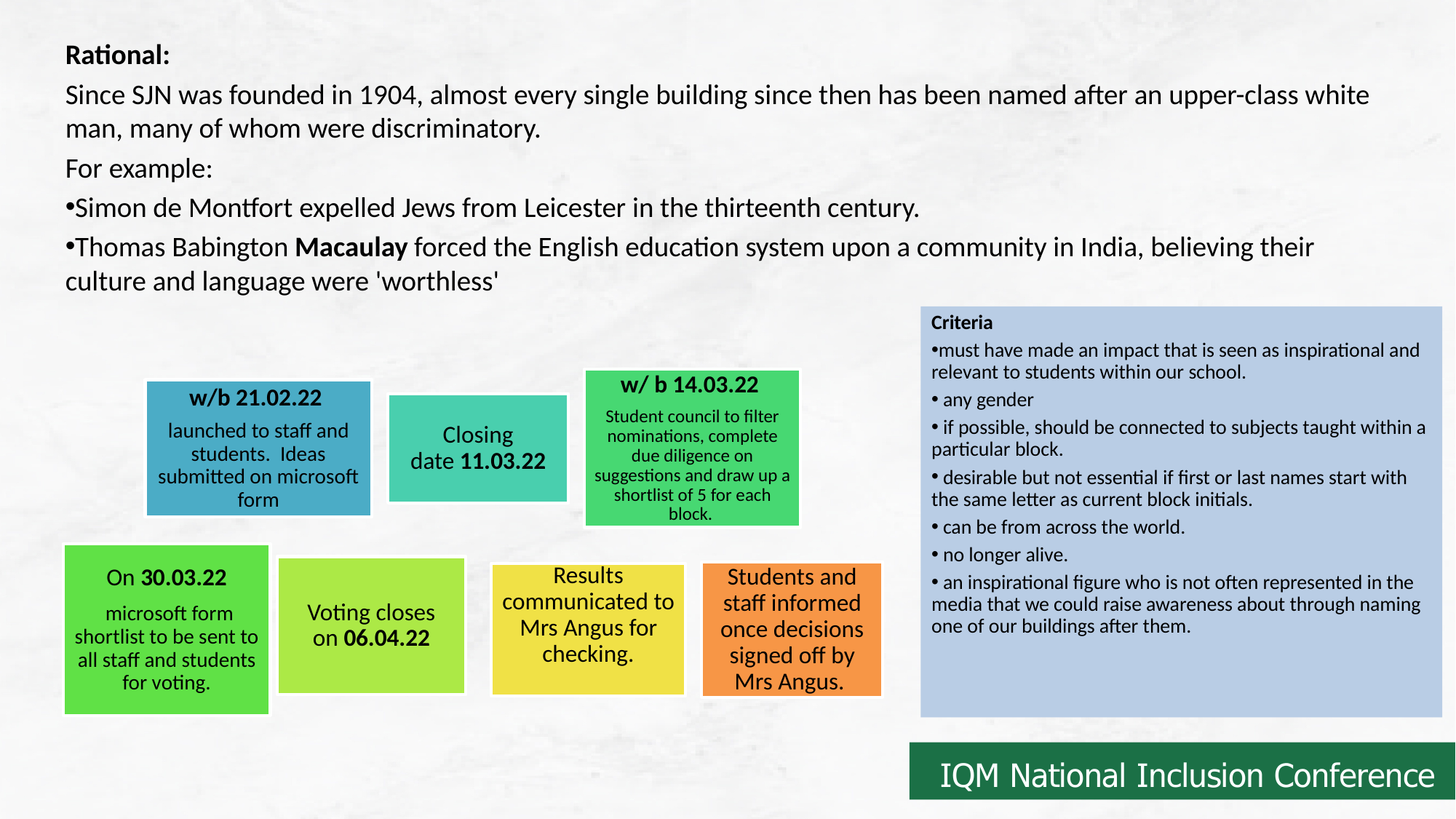

Rational:
Since SJN was founded in 1904, almost every single building since then has been named after an upper-class white man, many of whom were discriminatory.
For example:
Simon de Montfort expelled Jews from Leicester in the thirteenth century.
Thomas Babington Macaulay forced the English education system upon a community in India, believing their culture and language were 'worthless'

Criteria
must have made an impact that is seen as inspirational and relevant to students within our school.​
 any gender​
 if possible, should be connected to subjects taught within a particular block.​
 desirable but not essential if first or last names start with the same letter as current block initials.​
 can be from across the world.​
 no longer alive.​
 an inspirational figure who is not often represented in the media that we could raise awareness about through naming one of our buildings after them.​
w/b 21.02.22
launched to staff and students.  Ideas submitted on microsoft form
Closing date 11.03.22
w/ b 14.03.22
Student council to filter nominations, complete due diligence on suggestions and draw up a shortlist of 5 for each block.
On 30.03.22
 microsoft form shortlist to be sent to all staff and students for voting.
Voting closes on 06.04.22
Results communicated to Mrs Angus for checking.
Students and staff informed once decisions signed off by Mrs Angus.

IQM National Inclusion Conference